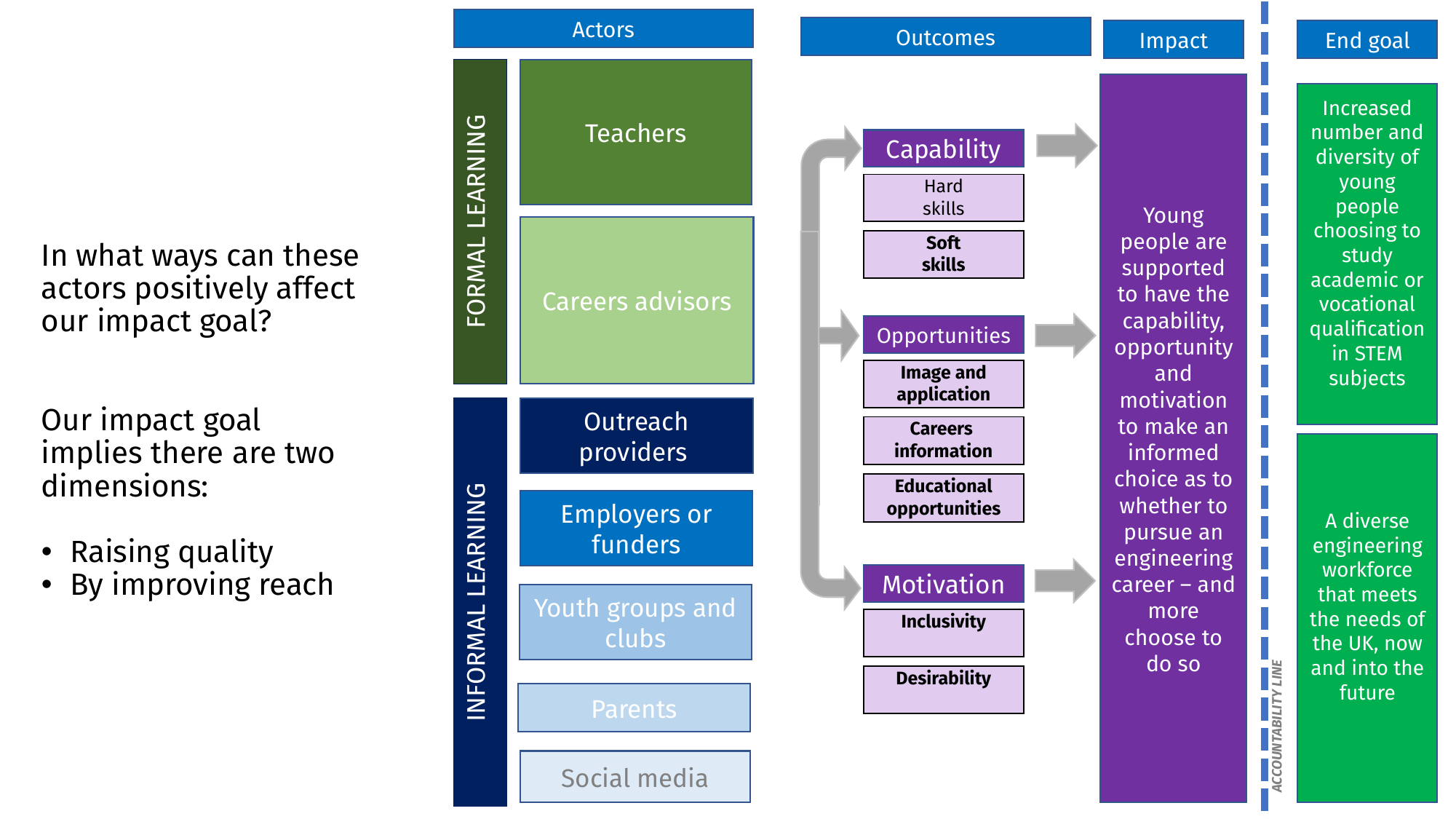

Actors
Outcomes
Impact
Long-term
End goal
Teachers
FORMAL LEARNING

Young people are supported to have the capability, opportunity and motivation to make an informed choice as to whether to pursue an engineering career – and more choose to do so

Increased number and diversity of young people choosing to study academic or vocational qualification in STEM subjects

Capability

| Hard skills |
| --- |
Careers advisors
| Soft skills |
| --- |

In what ways can these actors positively affect our impact goal?

Our impact goal implies there are two dimensions:

Raising quality
By improving reach

Opportunities

| Image and application |
| --- |
INFORMAL LEARNING
Outreach providers
| Careers information |
| --- |

A diverse engineering workforce that meets the needs of the UK, now and into the future

| Educational opportunities |
| --- |
Employers or funders

Motivation

Youth groups and clubs
| Inclusivity |
| --- |
ACCOUNTABILITY LINE

| Desirability |
| --- |
Parents
Social media